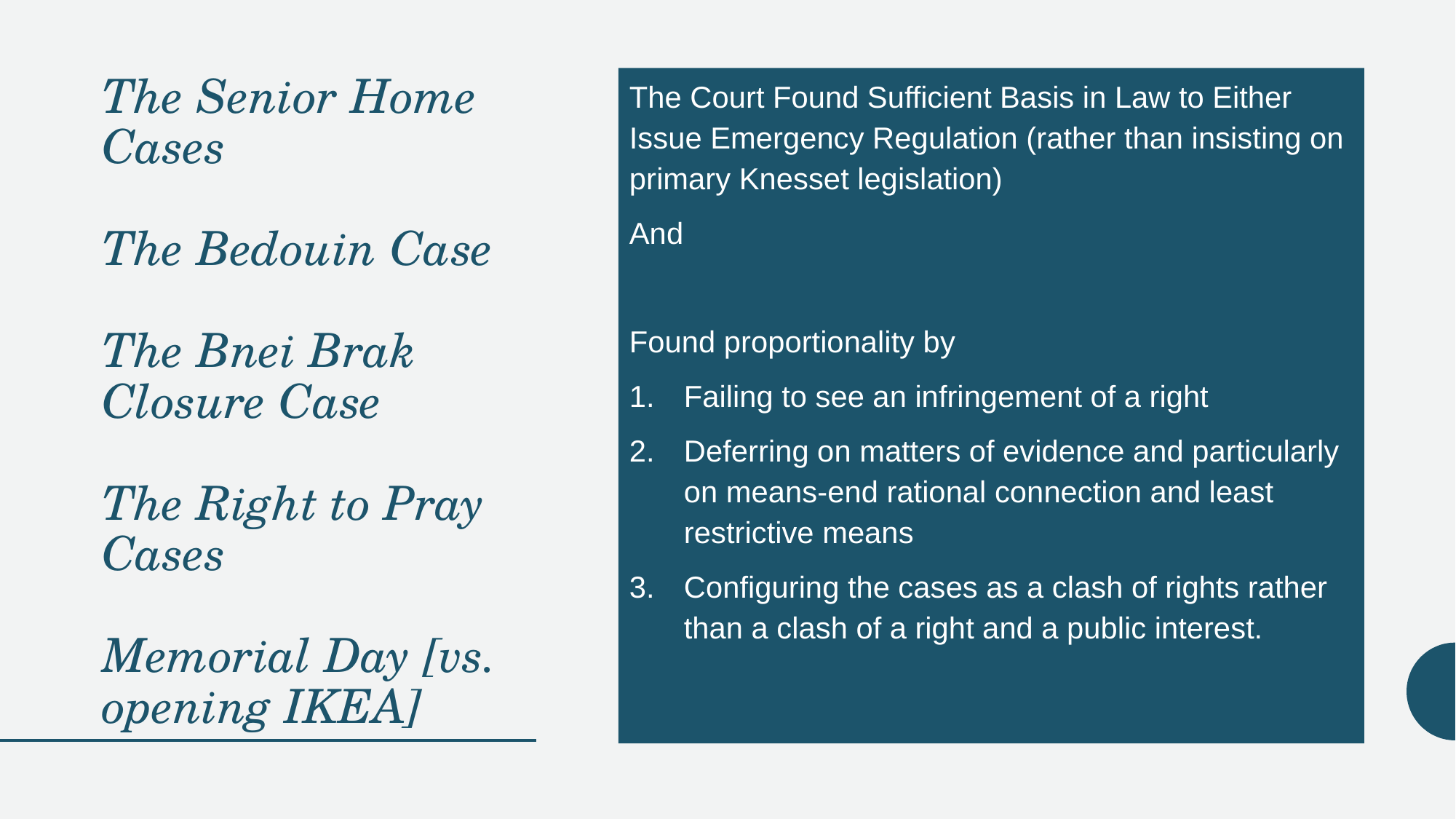

# The Senior Home Cases The Bedouin Case The Bnei Brak Closure Case The Right to Pray Cases Memorial Day [vs. opening IKEA]
The Court Found Sufficient Basis in Law to Either Issue Emergency Regulation (rather than insisting on primary Knesset legislation)
And

Found proportionality by
Failing to see an infringement of a right
Deferring on matters of evidence and particularly on means-end rational connection and least restrictive means
Configuring the cases as a clash of rights rather than a clash of a right and a public interest.